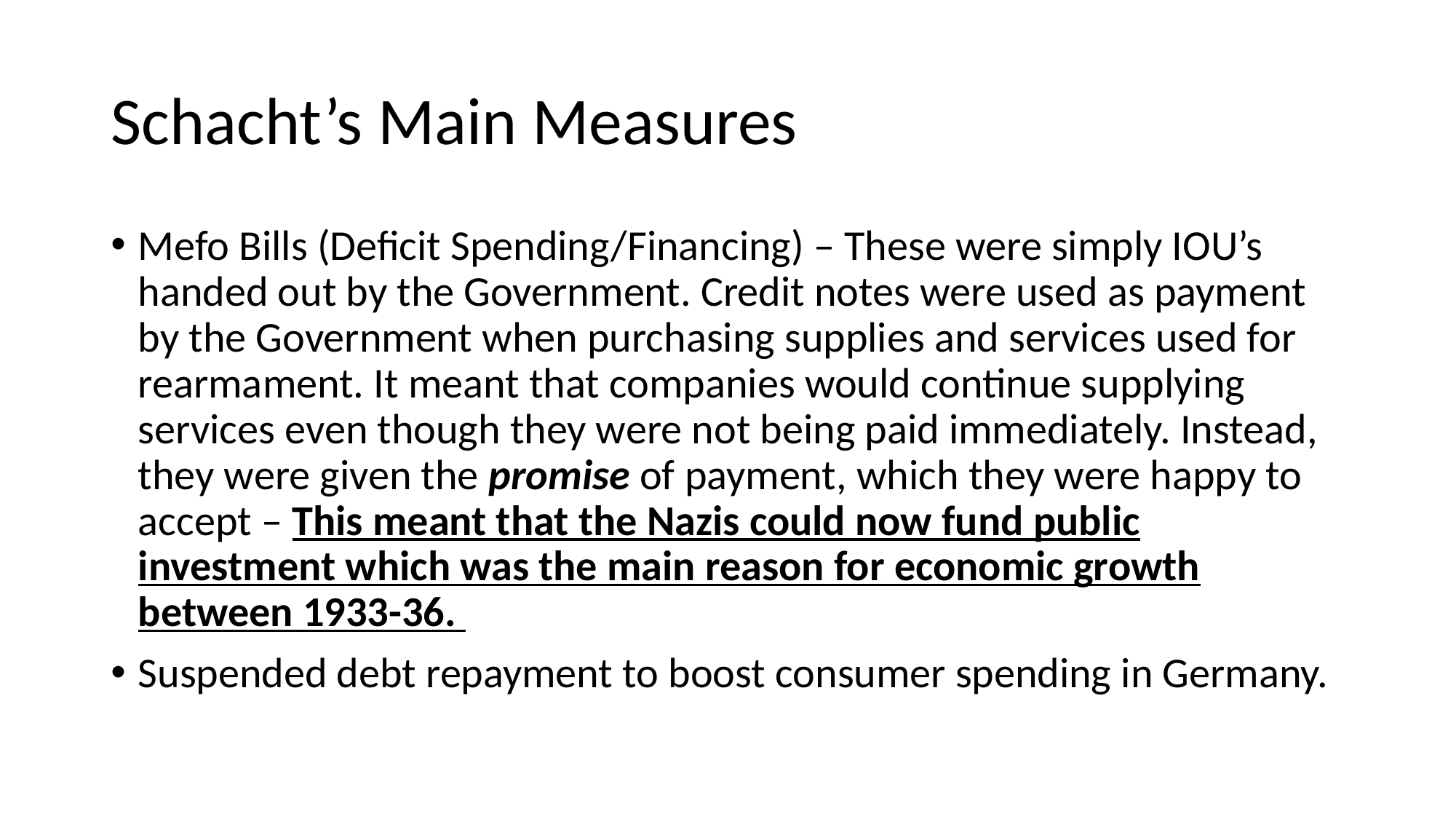

# Schacht’s Main Measures
Mefo Bills (Deficit Spending/Financing) – These were simply IOU’s handed out by the Government. Credit notes were used as payment by the Government when purchasing supplies and services used for rearmament. It meant that companies would continue supplying services even though they were not being paid immediately. Instead, they were given the promise of payment, which they were happy to accept – This meant that the Nazis could now fund public investment which was the main reason for economic growth between 1933-36.
Suspended debt repayment to boost consumer spending in Germany.